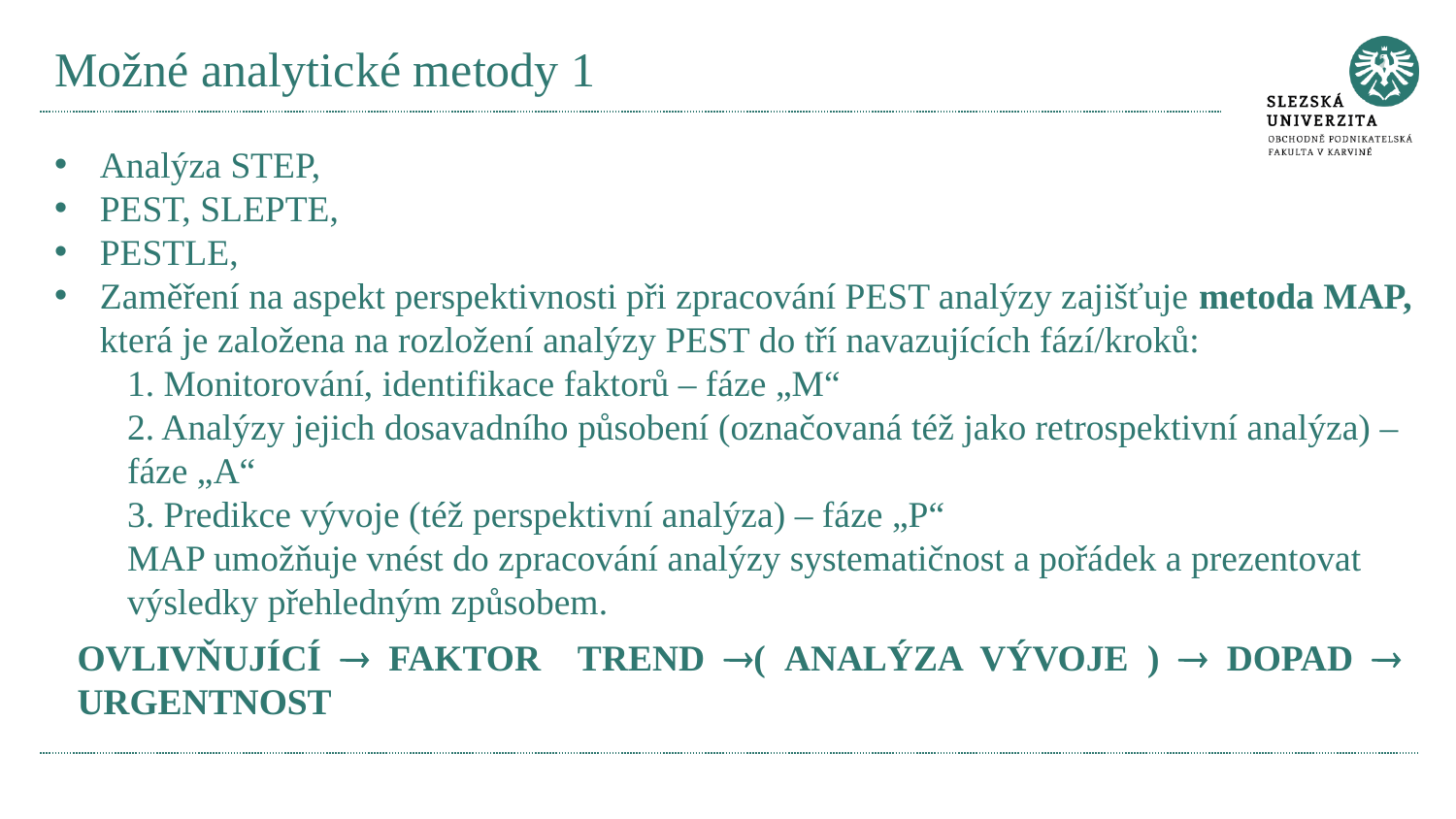

# Možné analytické metody 1
Analýza STEP,
PEST, SLEPTE,
PESTLE,
Zaměření na aspekt perspektivnosti při zpracování PEST analýzy zajišťuje metoda MAP, která je založena na rozložení analýzy PEST do tří navazujících fází/kroků:
1. Monitorování, identifikace faktorů – fáze „M“
2. Analýzy jejich dosavadního působení (označovaná též jako retrospektivní analýza) – fáze „A“
3. Predikce vývoje (též perspektivní analýza) – fáze „P“
MAP umožňuje vnést do zpracování analýzy systematičnost a pořádek a prezentovat výsledky přehledným způsobem.

OVLIVŇUJÍCÍ → FAKTOR  TREND →( ANALÝZA VÝVOJE ) → DOPAD → URGENTNOST